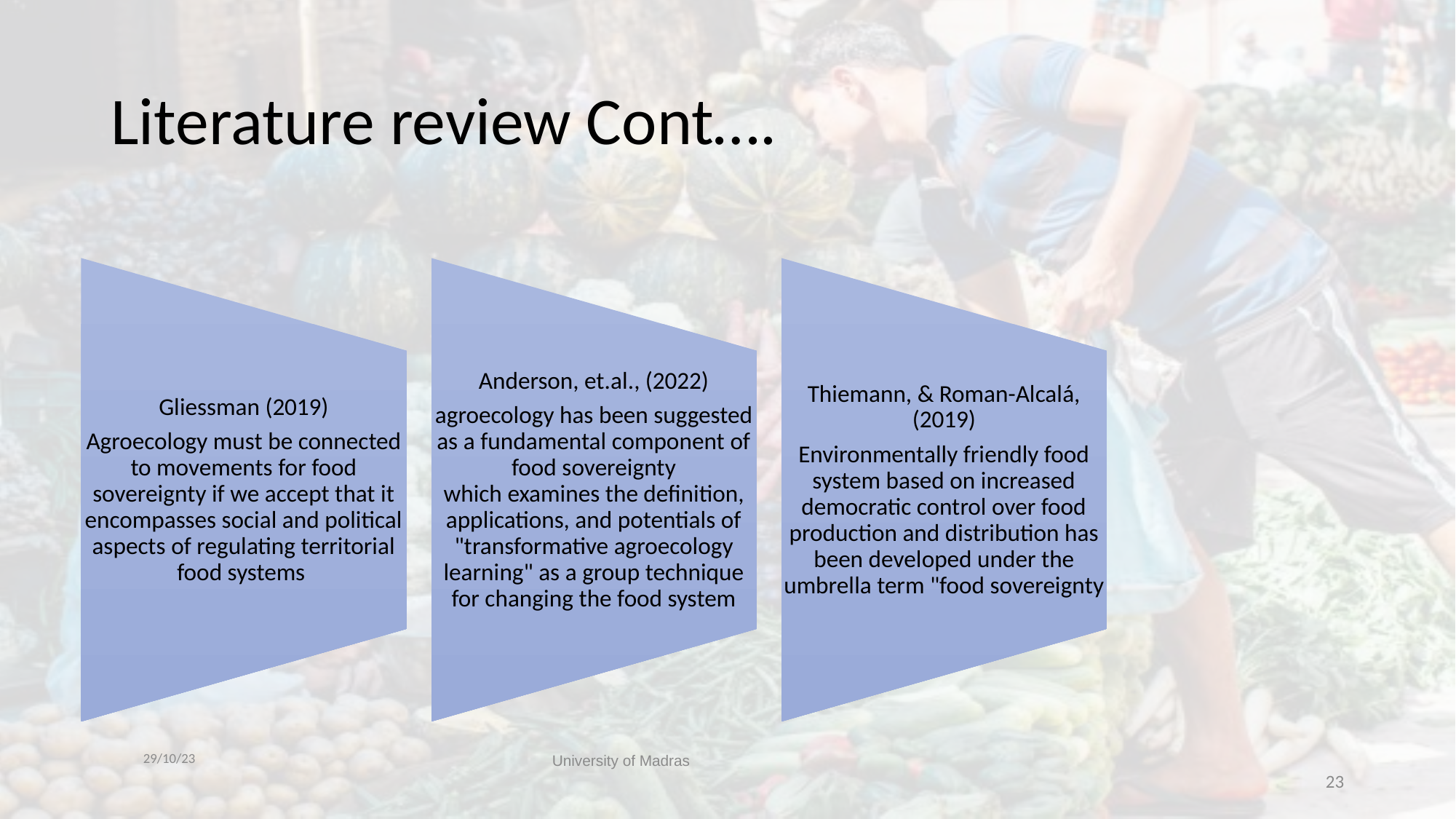

# Literature review Cont….
Gliessman (2019)
Agroecology must be connected to movements for food sovereignty if we accept that it encompasses social and political aspects of regulating territorial food systems
Anderson, et.al., (2022)
agroecology has been suggested as a fundamental component of food sovereignty which examines the definition, applications, and potentials of "transformative agroecology learning" as a group technique for changing the food system
Thiemann, & Roman-Alcalá, (2019)
Environmentally friendly food system based on increased democratic control over food production and distribution has been developed under the umbrella term "food sovereignty
University of Madras
29/10/23
23